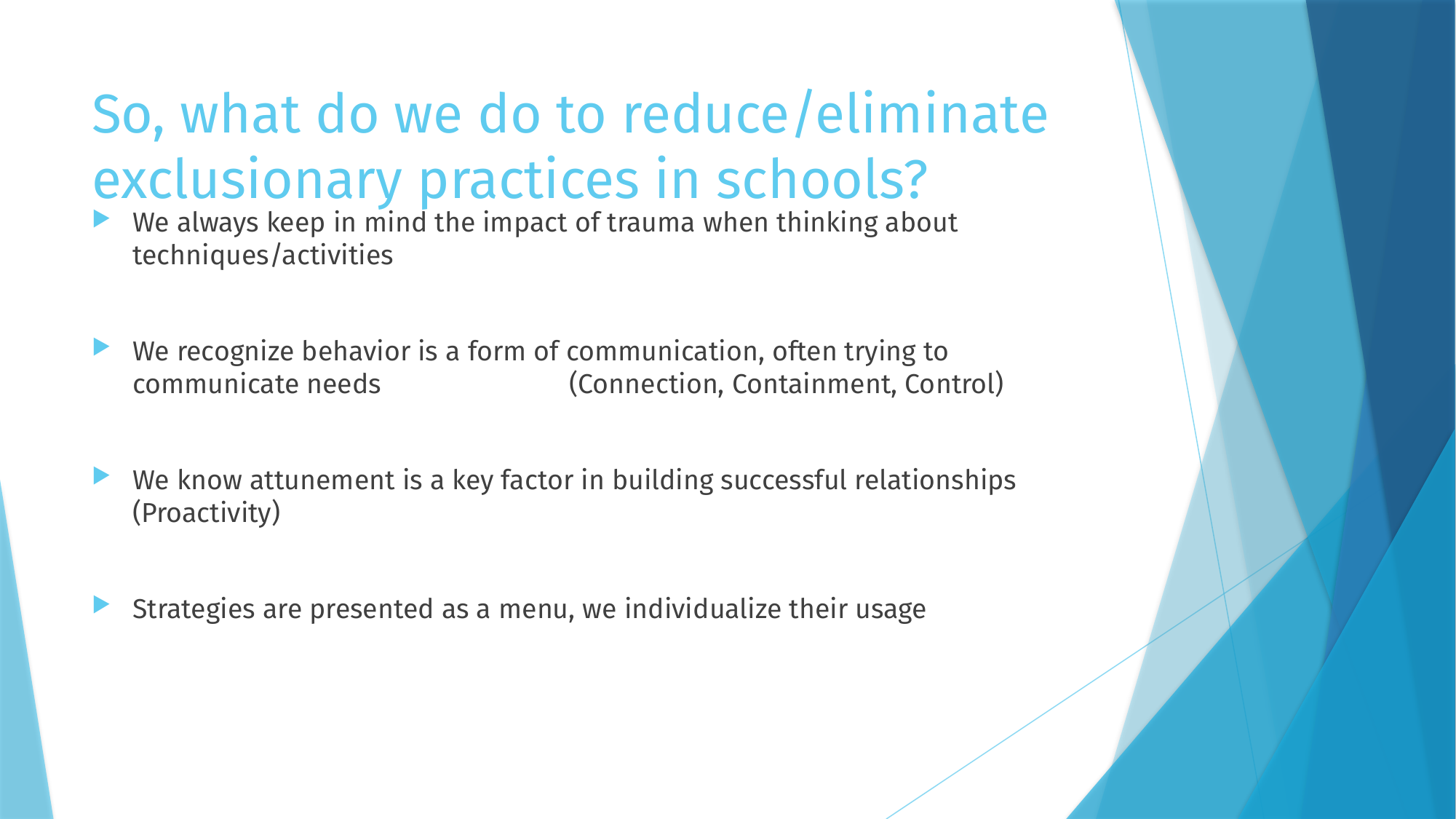

# So, what do we do to reduce/eliminate exclusionary practices in schools?
We always keep in mind the impact of trauma when thinking about techniques/activities

We recognize behavior is a form of communication, often trying to communicate needs		(Connection, Containment, Control)

We know attunement is a key factor in building successful relationships (Proactivity)

Strategies are presented as a menu, we individualize their usage